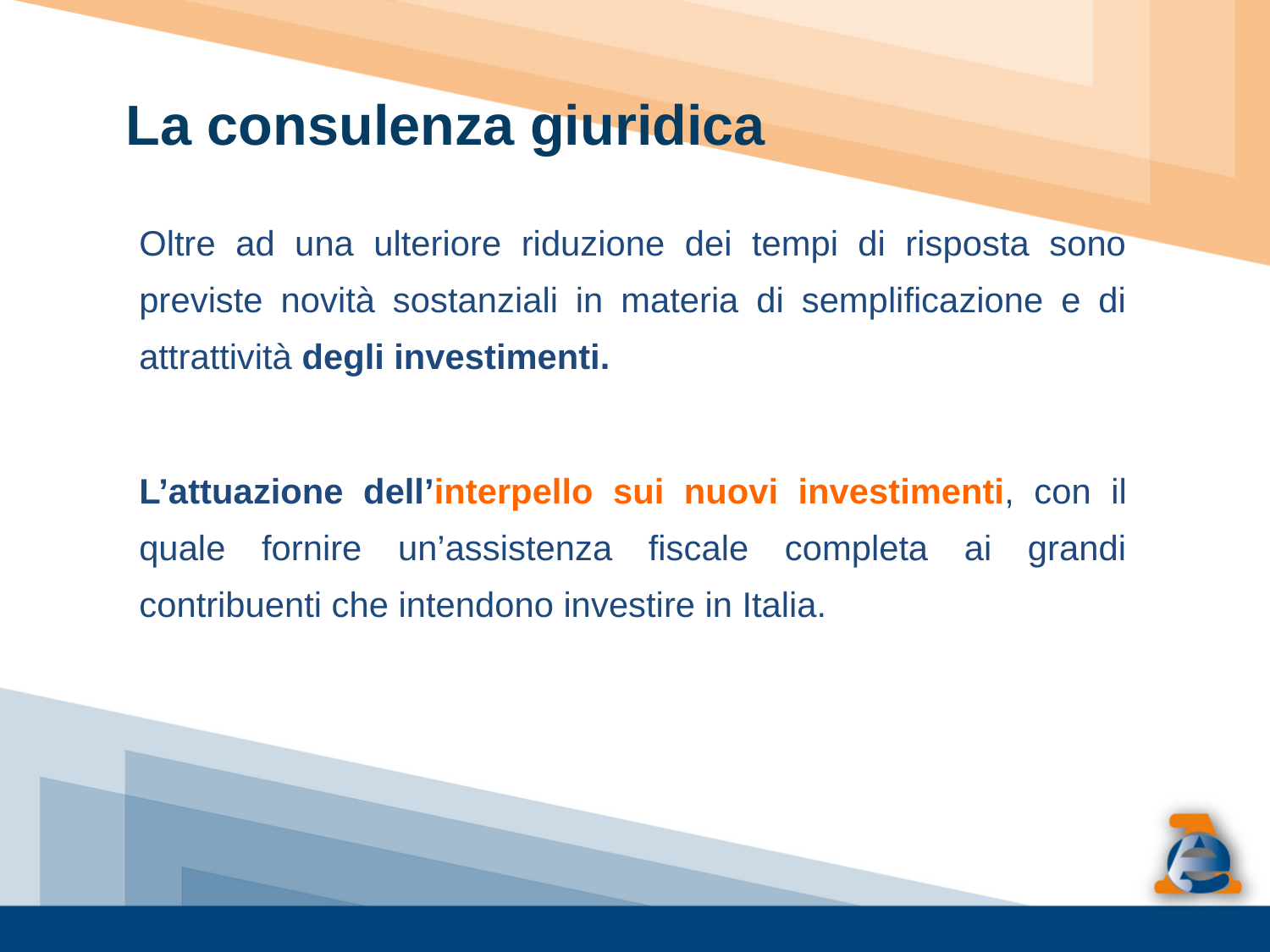

La consulenza giuridica
Oltre ad una ulteriore riduzione dei tempi di risposta sono previste novità sostanziali in materia di semplificazione e di attrattività degli investimenti.

L’attuazione dell’interpello sui nuovi investimenti, con il quale fornire un’assistenza fiscale completa ai grandi contribuenti che intendono investire in Italia.